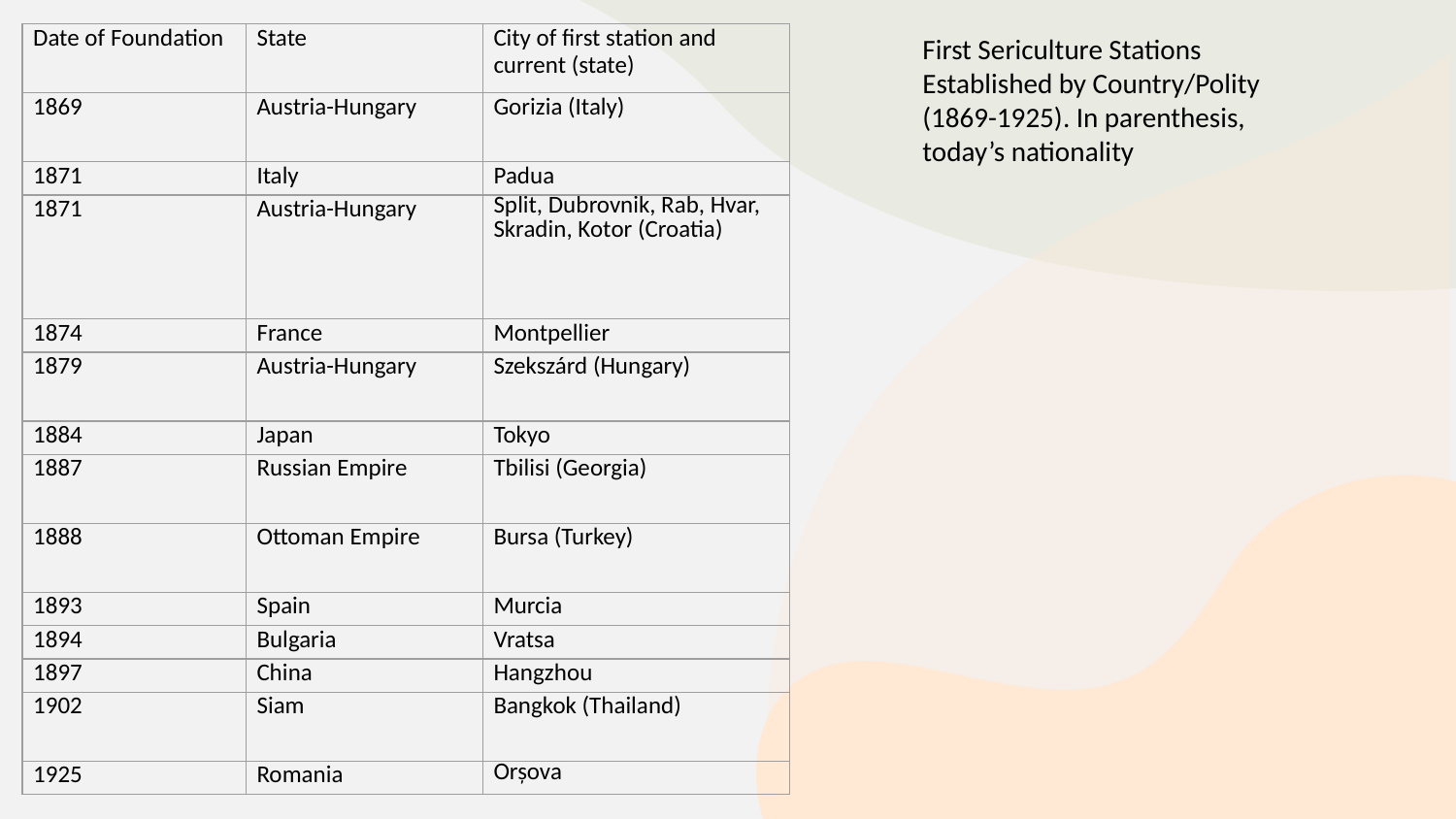

| Date of Foundation | State | City of first station and current (state) |
| --- | --- | --- |
| 1869 | Austria-Hungary | Gorizia (Italy) |
| 1871 | Italy | Padua |
| 1871 | Austria-Hungary | Split, Dubrovnik, Rab, Hvar, Skradin, Kotor (Croatia) |
| 1874 | France | Montpellier |
| 1879 | Austria-Hungary | Szekszárd (Hungary) |
| 1884 | Japan | Tokyo |
| 1887 | Russian Empire | Tbilisi (Georgia) |
| 1888 | Ottoman Empire | Bursa (Turkey) |
| 1893 | Spain | Murcia |
| 1894 | Bulgaria | Vratsa |
| 1897 | China | Hangzhou |
| 1902 | Siam | Bangkok (Thailand) |
| 1925 | Romania | Orșova |
First Sericulture Stations Established by Country/Polity (1869-1925). In parenthesis, today’s nationality